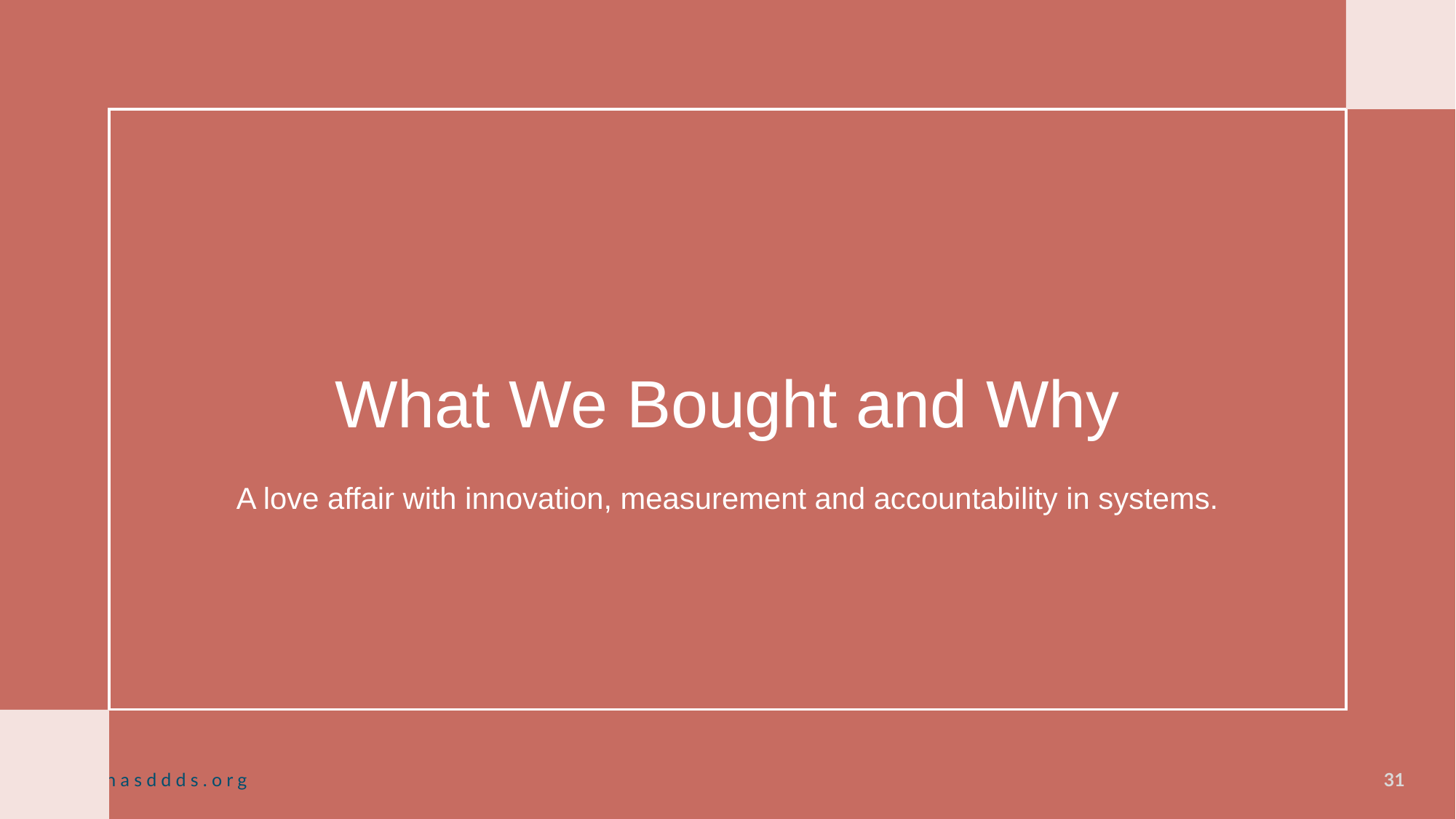

# What We Bought and Why
A love affair with innovation, measurement and accountability in systems.